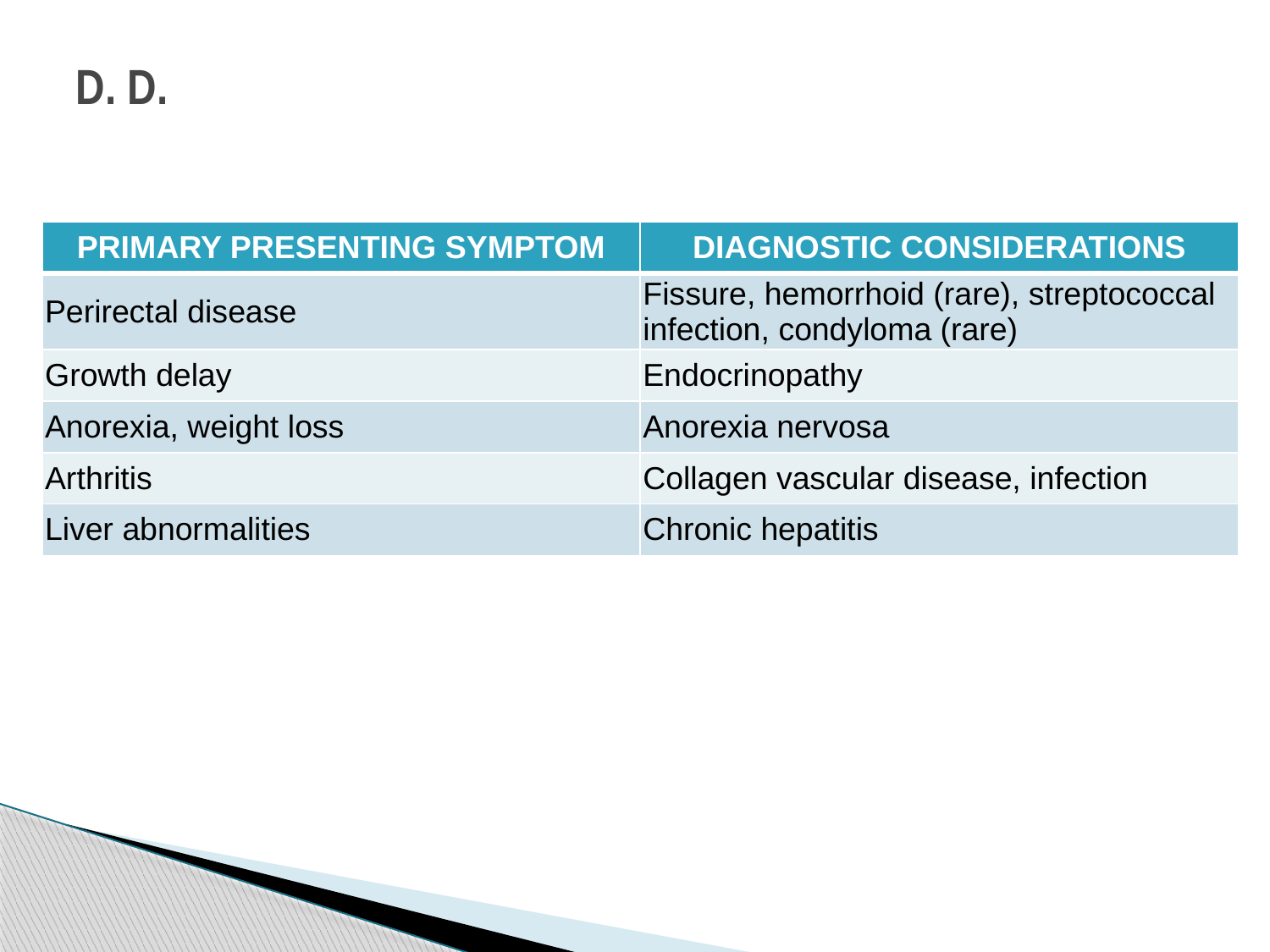

# D. D.
| PRIMARY PRESENTING SYMPTOM | DIAGNOSTIC CONSIDERATIONS |
| --- | --- |
| Perirectal disease | Fissure, hemorrhoid (rare), streptococcal infection, condyloma (rare) |
| Growth delay | Endocrinopathy |
| Anorexia, weight loss | Anorexia nervosa |
| Arthritis | Collagen vascular disease, infection |
| Liver abnormalities | Chronic hepatitis |